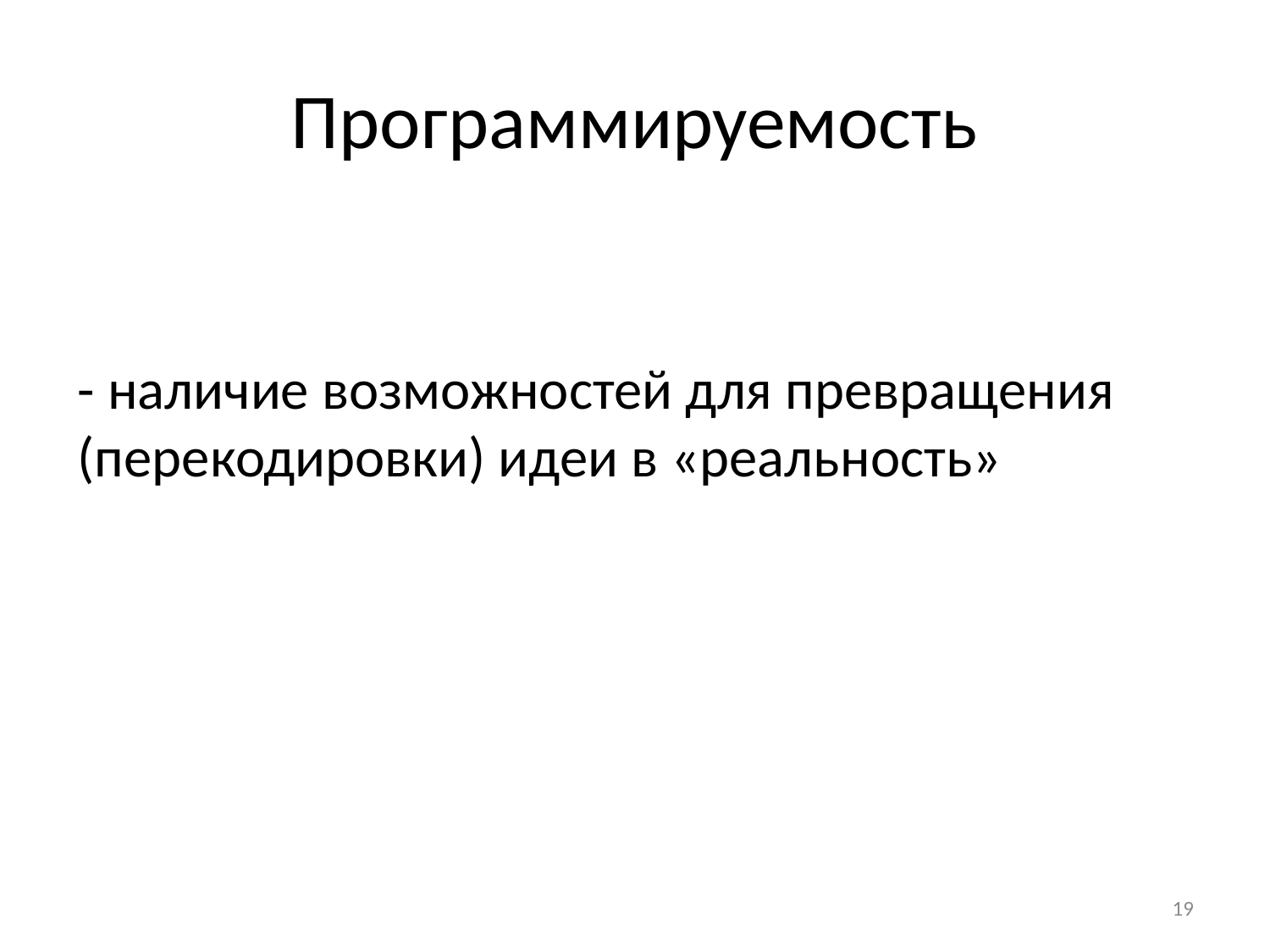

# Программируемость
- наличие возможностей для превращения (перекодировки) идеи в «реальность»
19